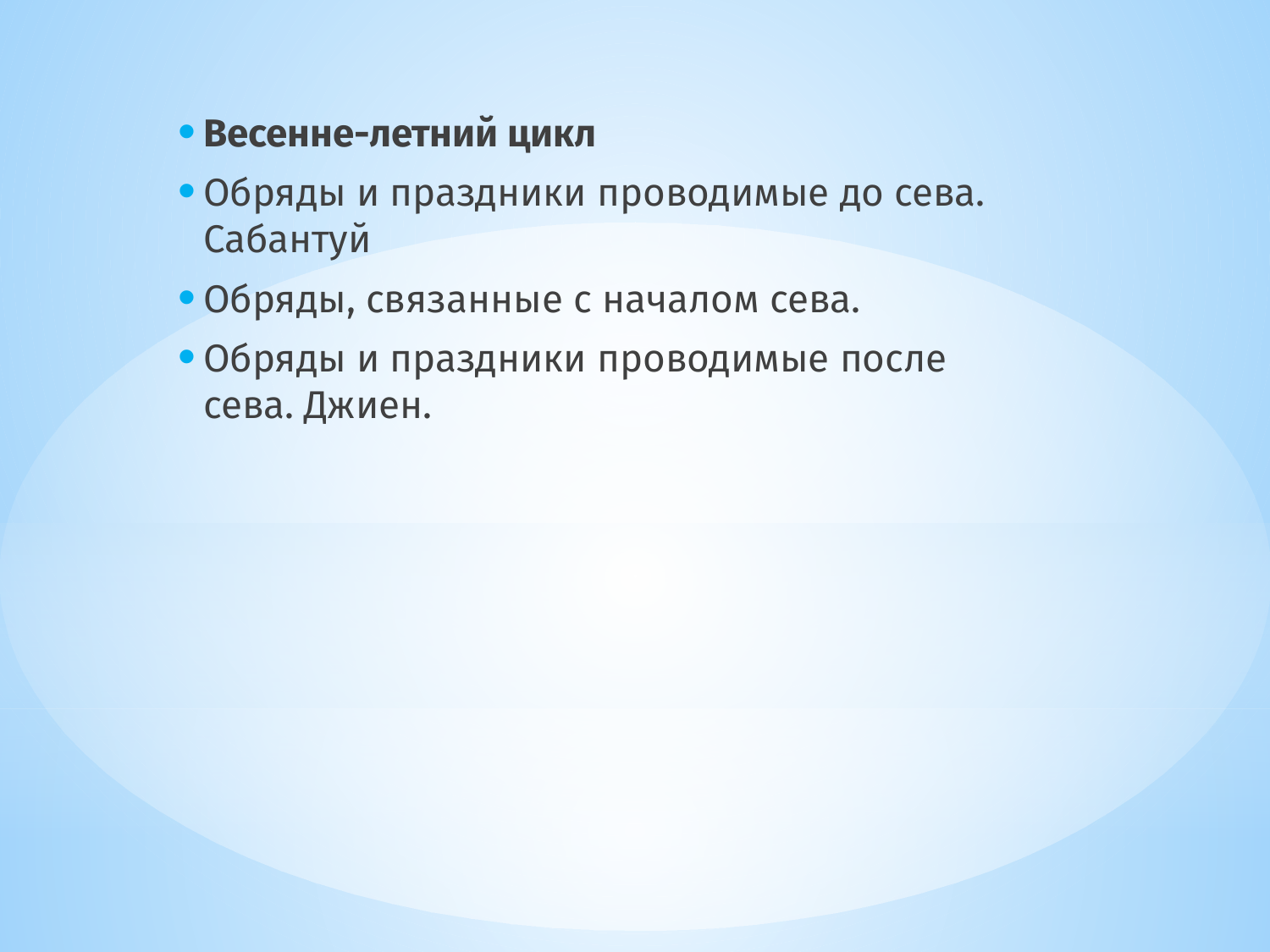

Весенне-летний цикл
Обряды и праздники проводимые до сева. Сабантуй
Обряды, связанные с началом сева.
Обряды и праздники проводимые после сева. Джиен.